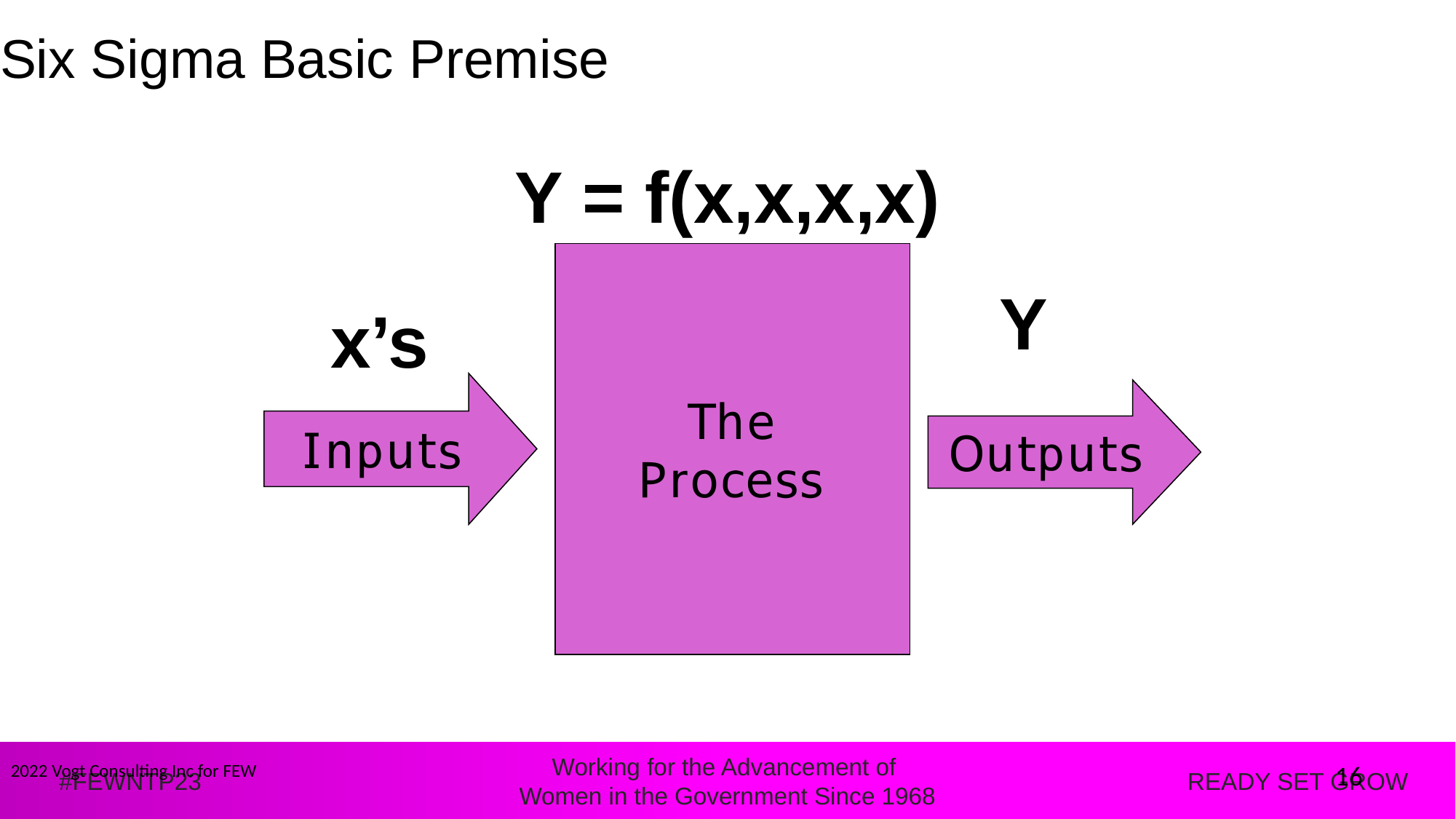

Six Sigma Basic Premise
Y = f(x,x,x,x)
The
Process
Y
x’s
Inputs
Outputs
2022 Vogt Consulting Inc for FEW
16